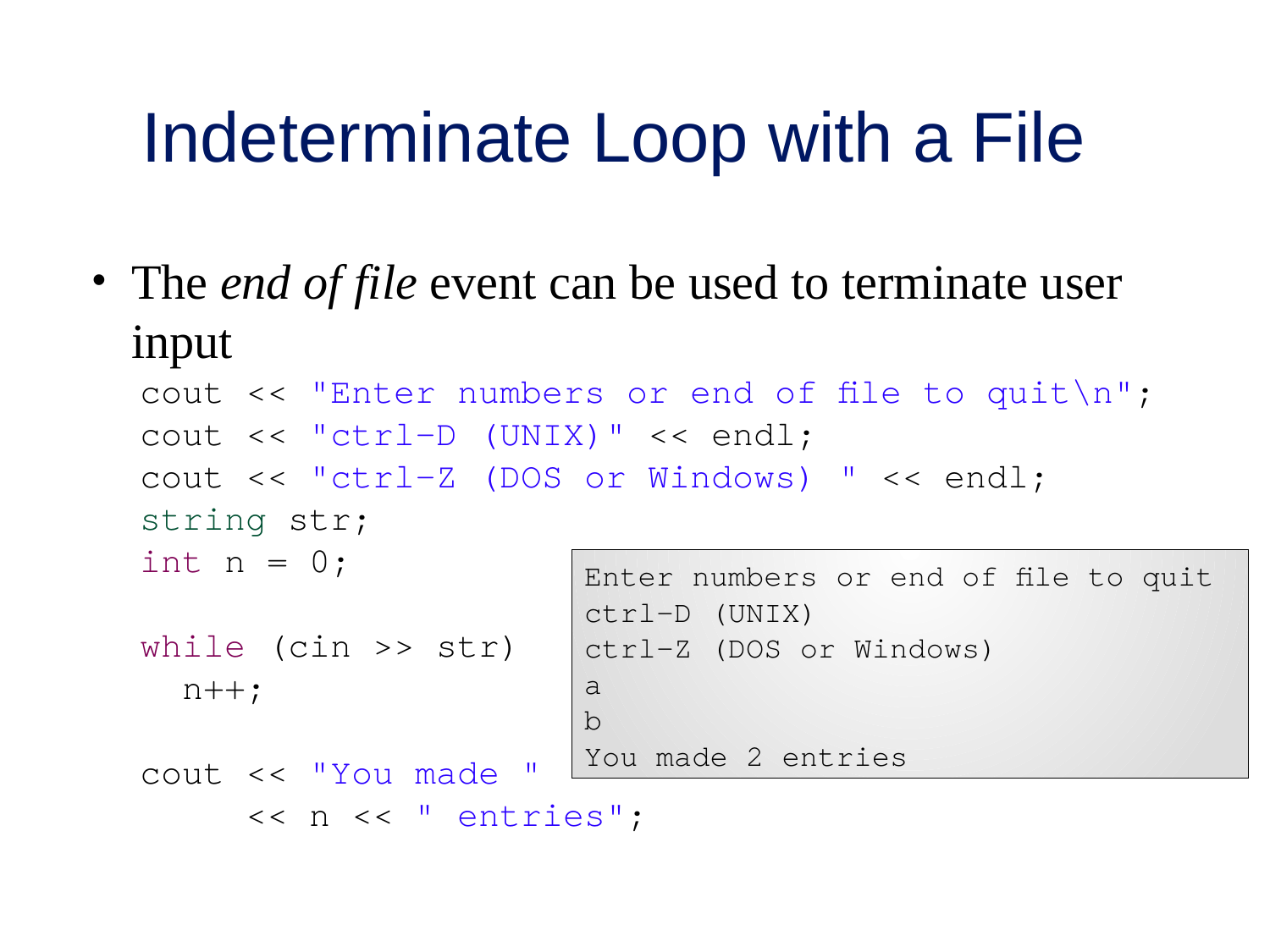

# Indeterminate Loop with a File
The end of file event can be used to terminate user input
   cout << "Enter numbers or end of file to quit\n";
   cout << "ctrl-D (UNIX)" << endl;
   cout << "ctrl-Z (DOS or Windows) " << endl;
   string str;
   int n = 0;

   while (cin >> str)
     n++;

   cout << "You made "
        << n << " entries";

Enter numbers or end of file to quit
ctrl-D (UNIX)
ctrl-Z (DOS or Windows)
a
b
You made 2 entries